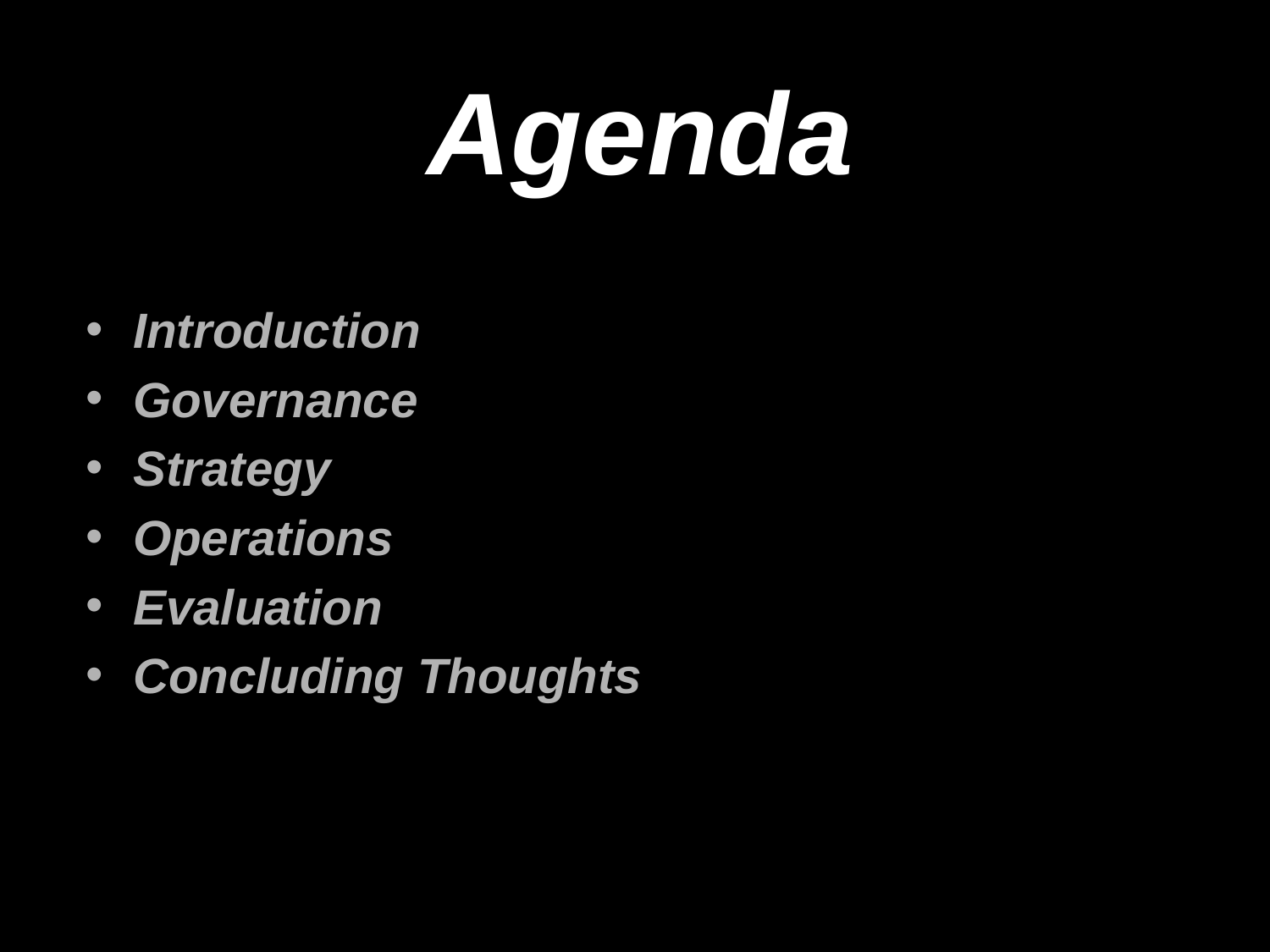

Agenda

Introduction
Governance
Strategy
Operations
Evaluation
Concluding Thoughts